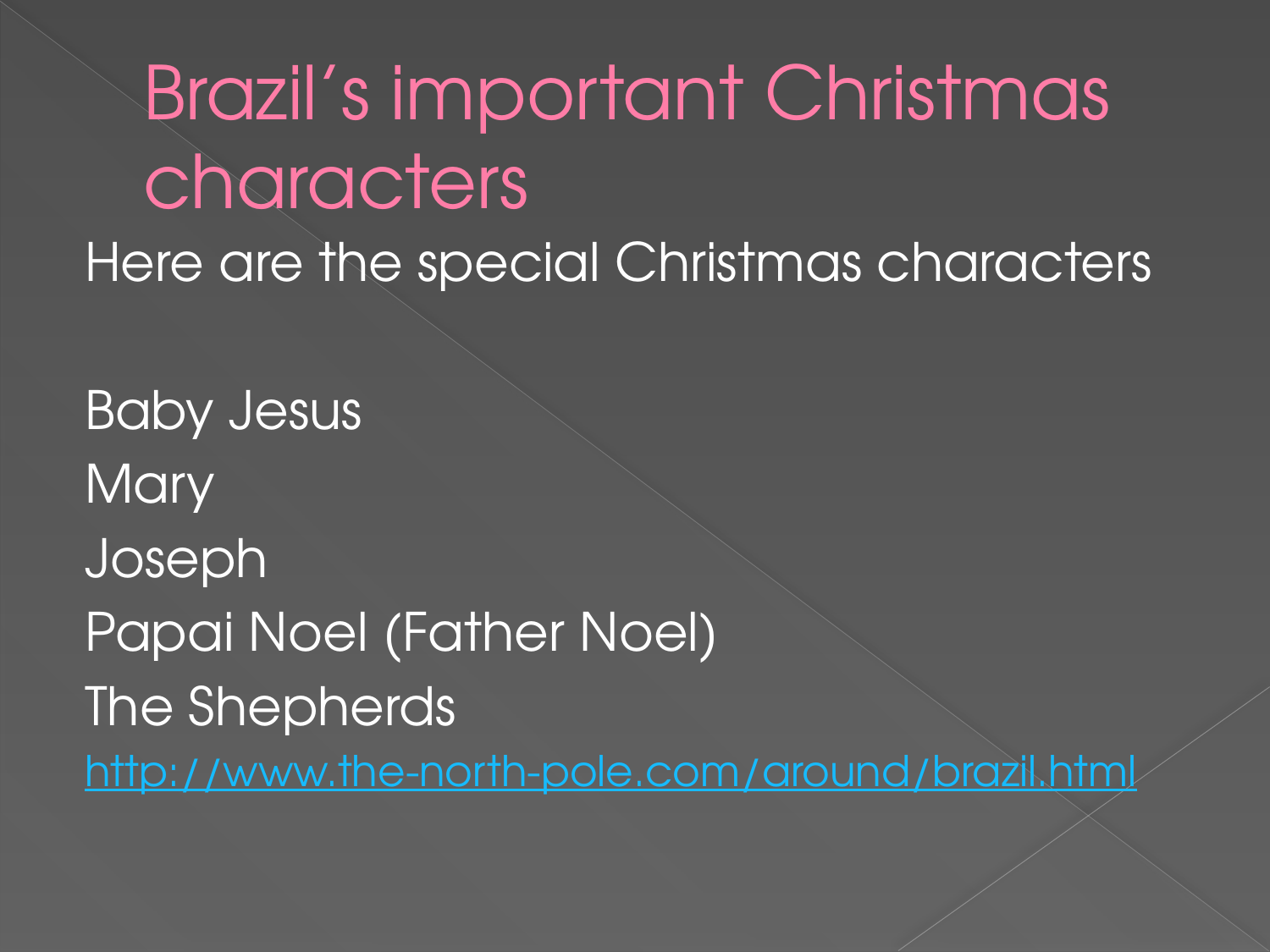

# Brazil’s important Christmas characters
Here are the special Christmas characters

Baby Jesus
Mary
Joseph
Papai Noel (Father Noel)
The Shepherds
http://www.the-north-pole.com/around/brazil.html